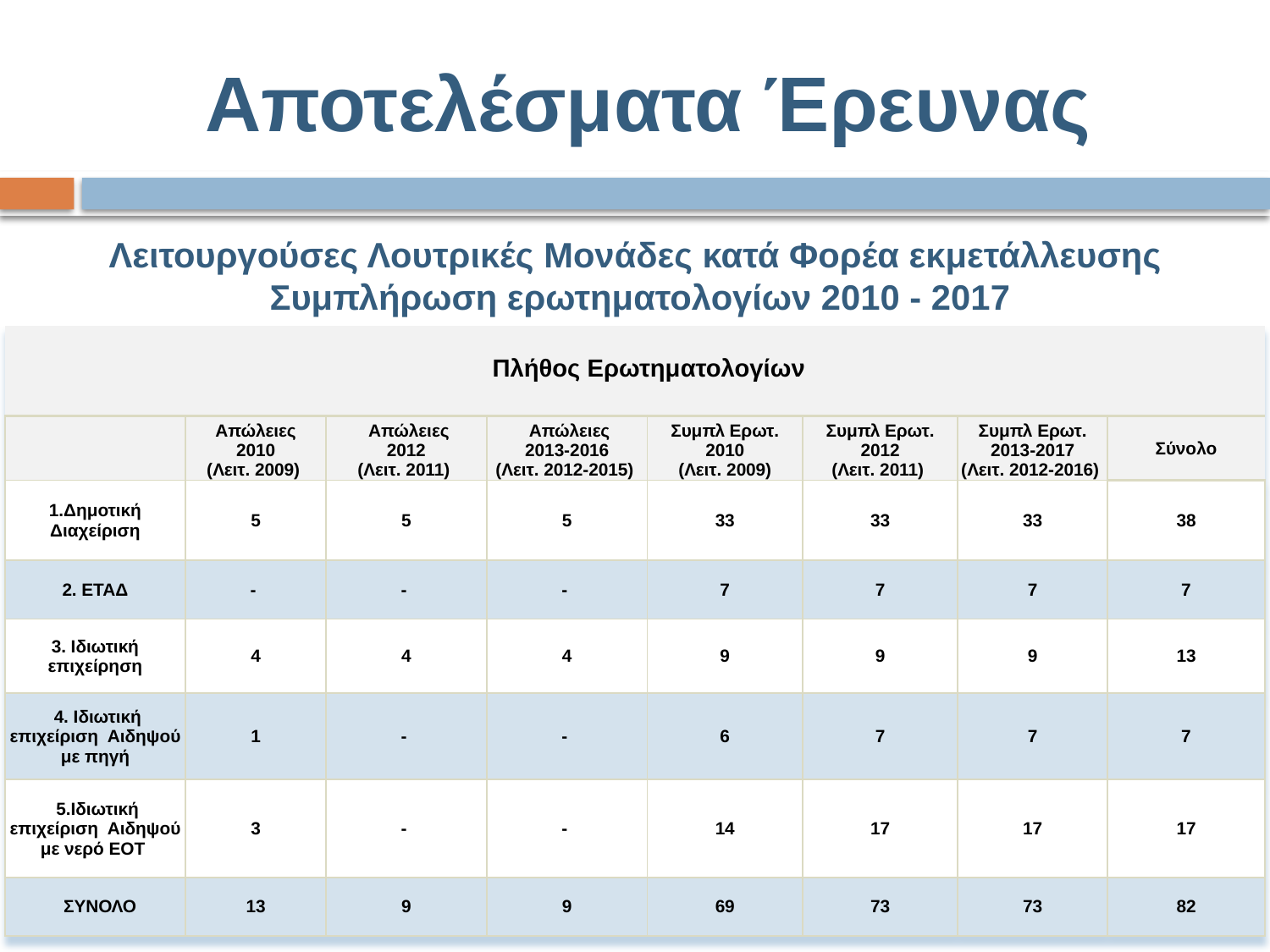

# Αποτελέσματα Έρευνας
Λειτουργούσες Λουτρικές Mονάδες κατά Φορέα εκμετάλλευσης  Συμπλήρωση ερωτηματολογίων 2010 - 2017
| Πλήθος Ερωτηματολογίων |  |  |  |  |  |  |  |
| --- | --- | --- | --- | --- | --- | --- | --- |
|  | Απώλειες 2010 (Λειτ. 2009) | Απώλειες 2012 (Λειτ. 2011) | Απώλειες 2013-2016 (Λειτ. 2012-2015) | Συμπλ Ερωτ. 2010 (Λειτ. 2009) | Συμπλ Ερωτ. 2012 (Λειτ. 2011) | Συμπλ Ερωτ. 2013-2017 (Λειτ. 2012-2016) | Σύνολο |
| 1.Δημοτική Διαχείριση | 5 | 5 | 5 | 33 | 33 | 33 | 38 |
| 2. ΕΤΑΔ | - | - | - | 7 | 7 | 7 | 7 |
| 3. Ιδιωτική επιχείρηση | 4 | 4 | 4 | 9 | 9 | 9 | 13 |
| 4. Ιδιωτική επιχείριση Αιδηψού με πηγή | 1 | - | - | 6 | 7 | 7 | 7 |
| 5.Ιδιωτική επιχείριση Αιδηψού με νερό ΕΟΤ | 3 | - | - | 14 | 17 | 17 | 17 |
| ΣΥΝΟΛΟ | 13 | 9 | 9 | 69 | 73 | 73 | 82 |